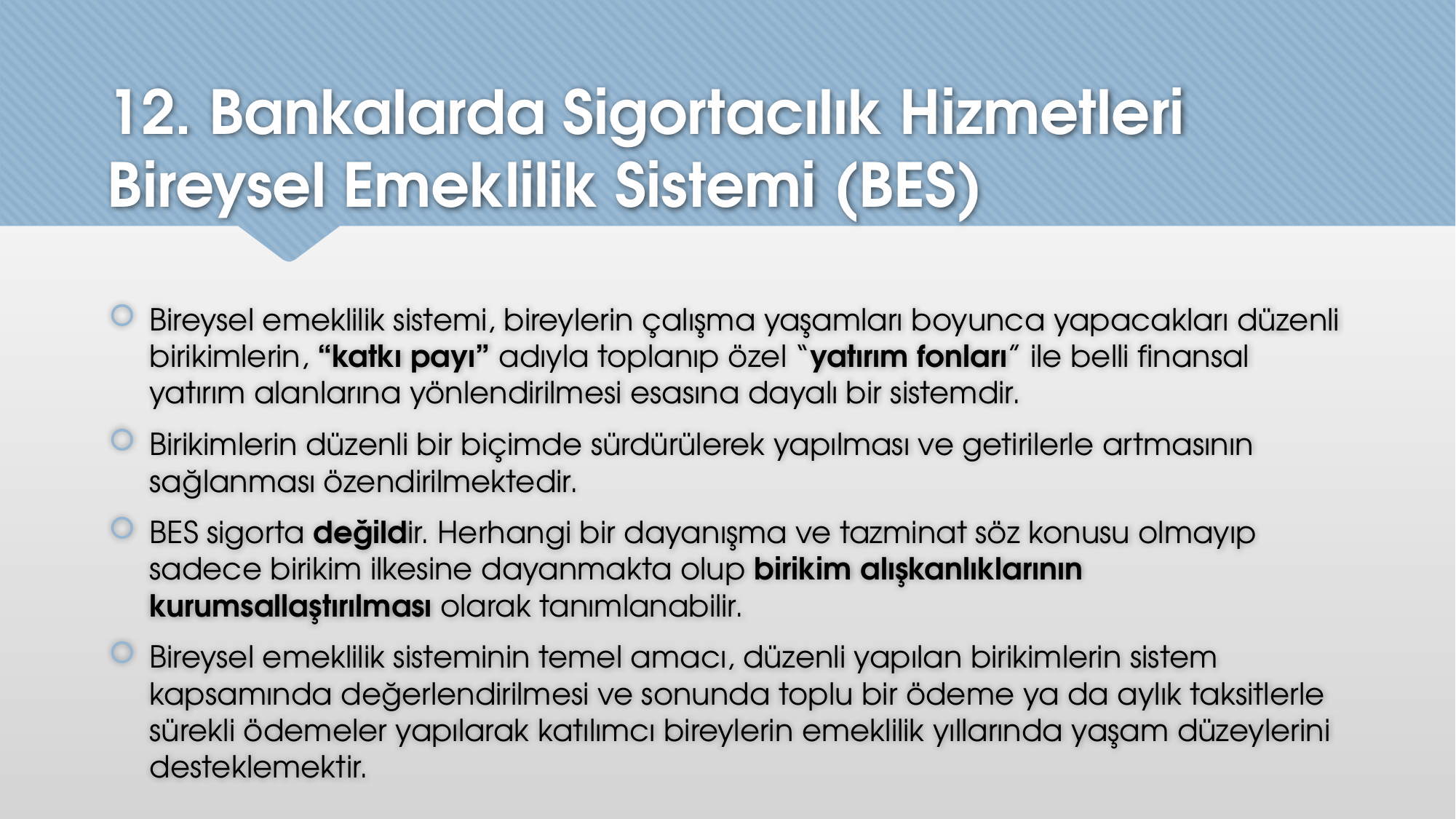

# 12. Bankalarda Sigortacılık Hizmetleri Bireysel Emeklilik Sistemi (BES)
Bireysel emeklilik sistemi, bireylerin çalışma yaşamları boyunca yapacakları düzenli birikimlerin, “katkı payı” adıyla toplanıp özel “yatırım fonları” ile belli finansal yatırım alanlarına yönlendirilmesi esasına dayalı bir sistemdir.
Birikimlerin düzenli bir biçimde sürdürülerek yapılması ve getirilerle artmasının sağlanması özendirilmektedir.
BES sigorta değildir. Herhangi bir dayanışma ve tazminat söz konusu olmayıp sadece birikim ilkesine dayanmakta olup birikim alışkanlıklarının kurumsallaştırılması olarak tanımlanabilir.
Bireysel emeklilik sisteminin temel amacı, düzenli yapılan birikimlerin sistem kapsamında değerlendirilmesi ve sonunda toplu bir ödeme ya da aylık taksitlerle sürekli ödemeler yapılarak katılımcı bireylerin emeklilik yıllarında yaşam düzeylerini desteklemektir.